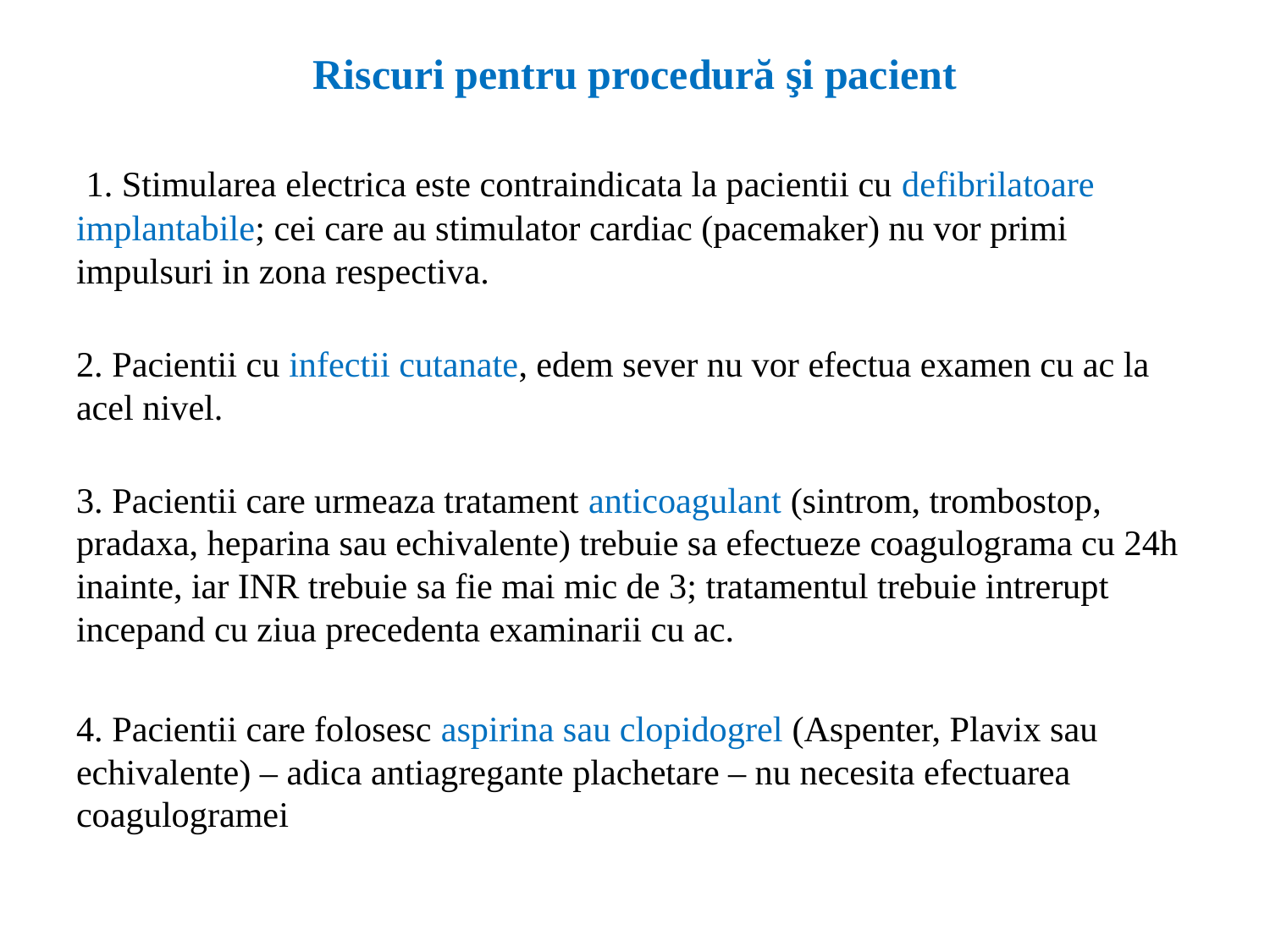

# Riscuri pentru procedură şi pacient
 1. Stimularea electrica este contraindicata la pacientii cu defibrilatoare implantabile; cei care au stimulator cardiac (pacemaker) nu vor primi impulsuri in zona respectiva.
2. Pacientii cu infectii cutanate, edem sever nu vor efectua examen cu ac la acel nivel.
3. Pacientii care urmeaza tratament anticoagulant (sintrom, trombostop, pradaxa, heparina sau echivalente) trebuie sa efectueze coagulograma cu 24h inainte, iar INR trebuie sa fie mai mic de 3; tratamentul trebuie intrerupt incepand cu ziua precedenta examinarii cu ac.

4. Pacientii care folosesc aspirina sau clopidogrel (Aspenter, Plavix sau echivalente) – adica antiagregante plachetare – nu necesita efectuarea coagulogramei